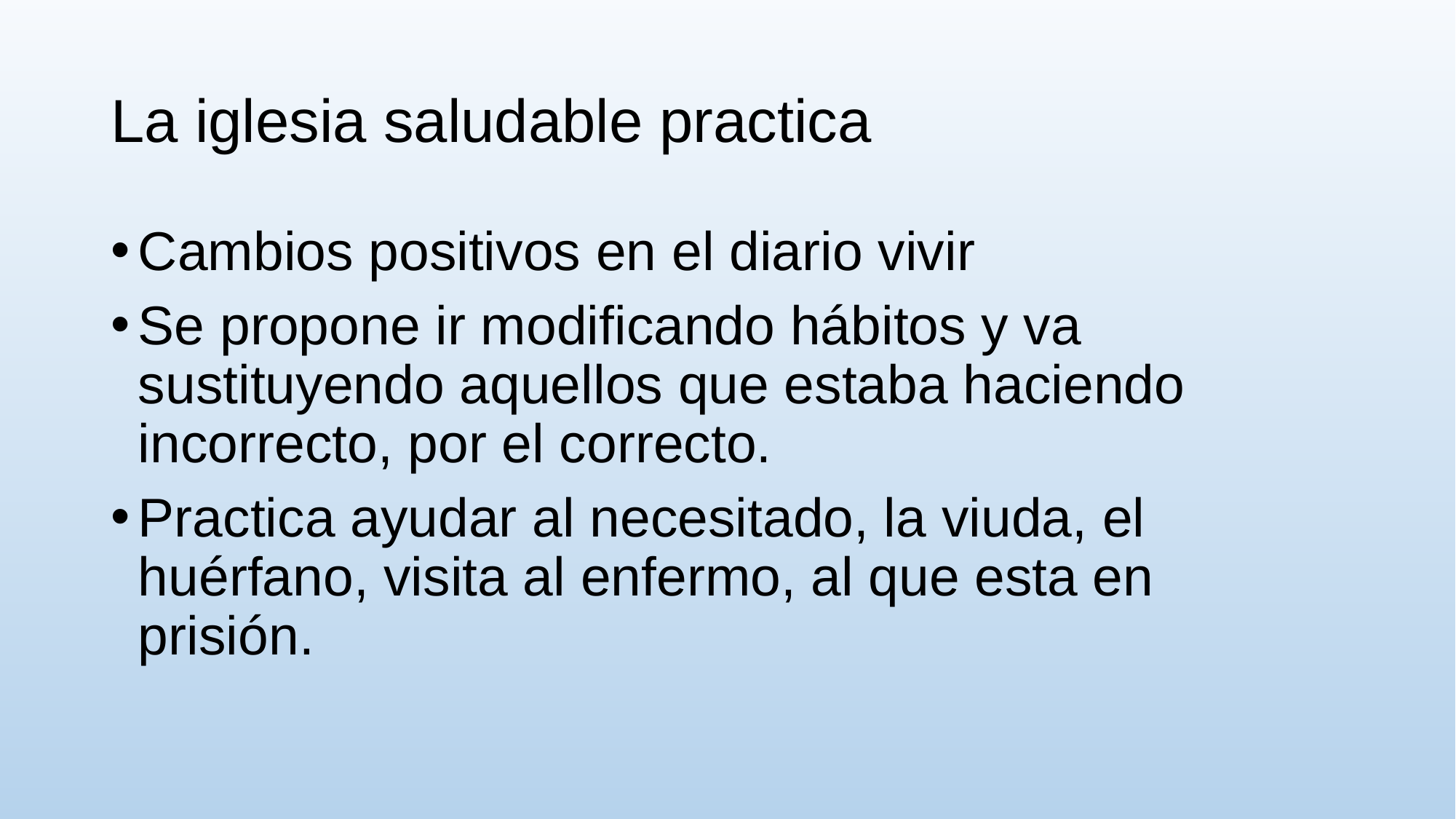

# La iglesia saludable practica
Cambios positivos en el diario vivir
Se propone ir modificando hábitos y va sustituyendo aquellos que estaba haciendo incorrecto, por el correcto.
Practica ayudar al necesitado, la viuda, el huérfano, visita al enfermo, al que esta en prisión.